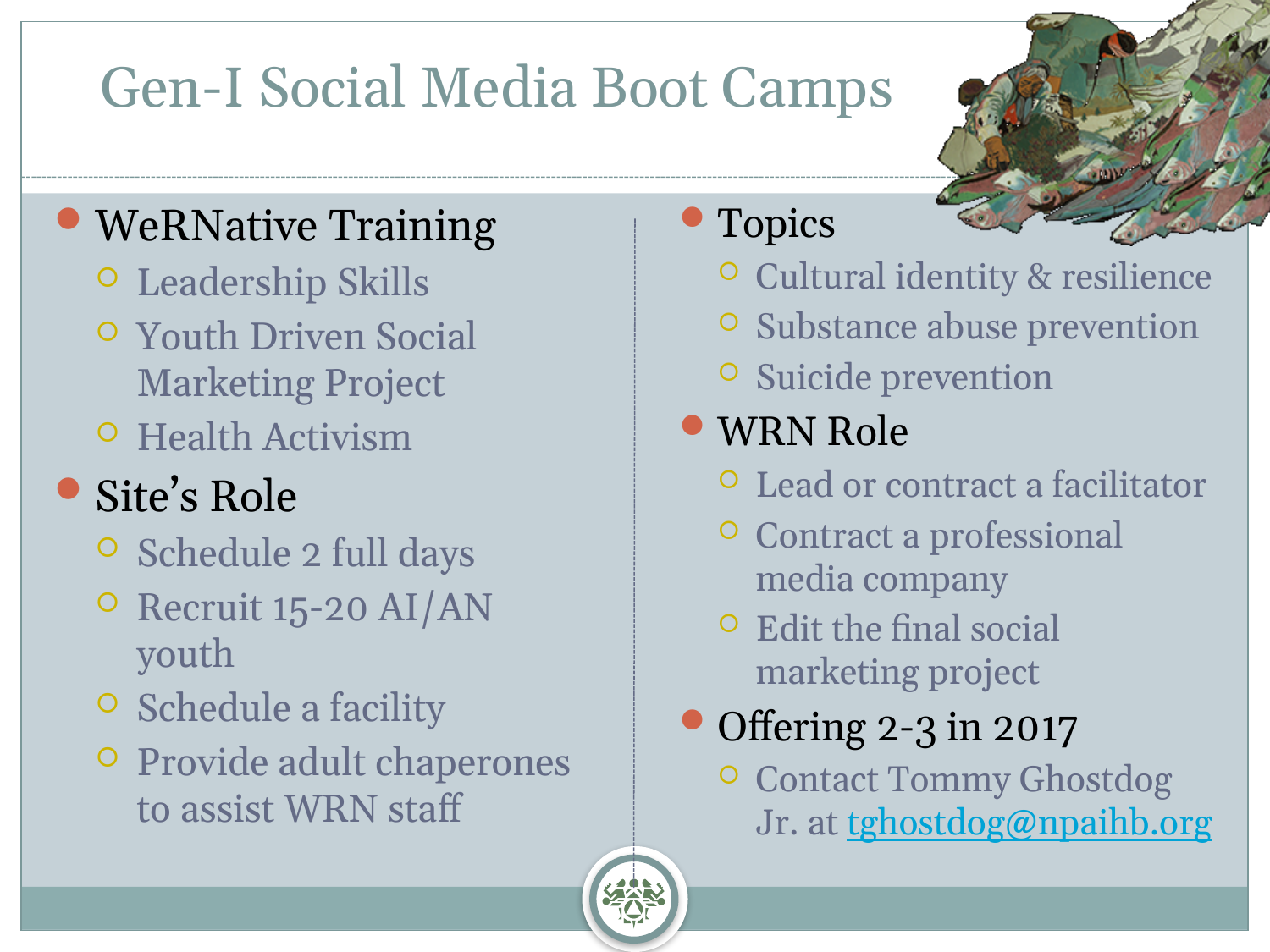

# Gen-I Social Media Boot Camps
WeRNative Training
Leadership Skills
Youth Driven Social Marketing Project
Health Activism
Site’s Role
Schedule 2 full days
Recruit 15-20 AI/AN youth
Schedule a facility
Provide adult chaperones to assist WRN staff
Topics
Cultural identity & resilience
Substance abuse prevention
Suicide prevention
WRN Role
Lead or contract a facilitator
Contract a professional media company
Edit the final social marketing project
Offering 2-3 in 2017
Contact Tommy Ghostdog Jr. at tghostdog@npaihb.org